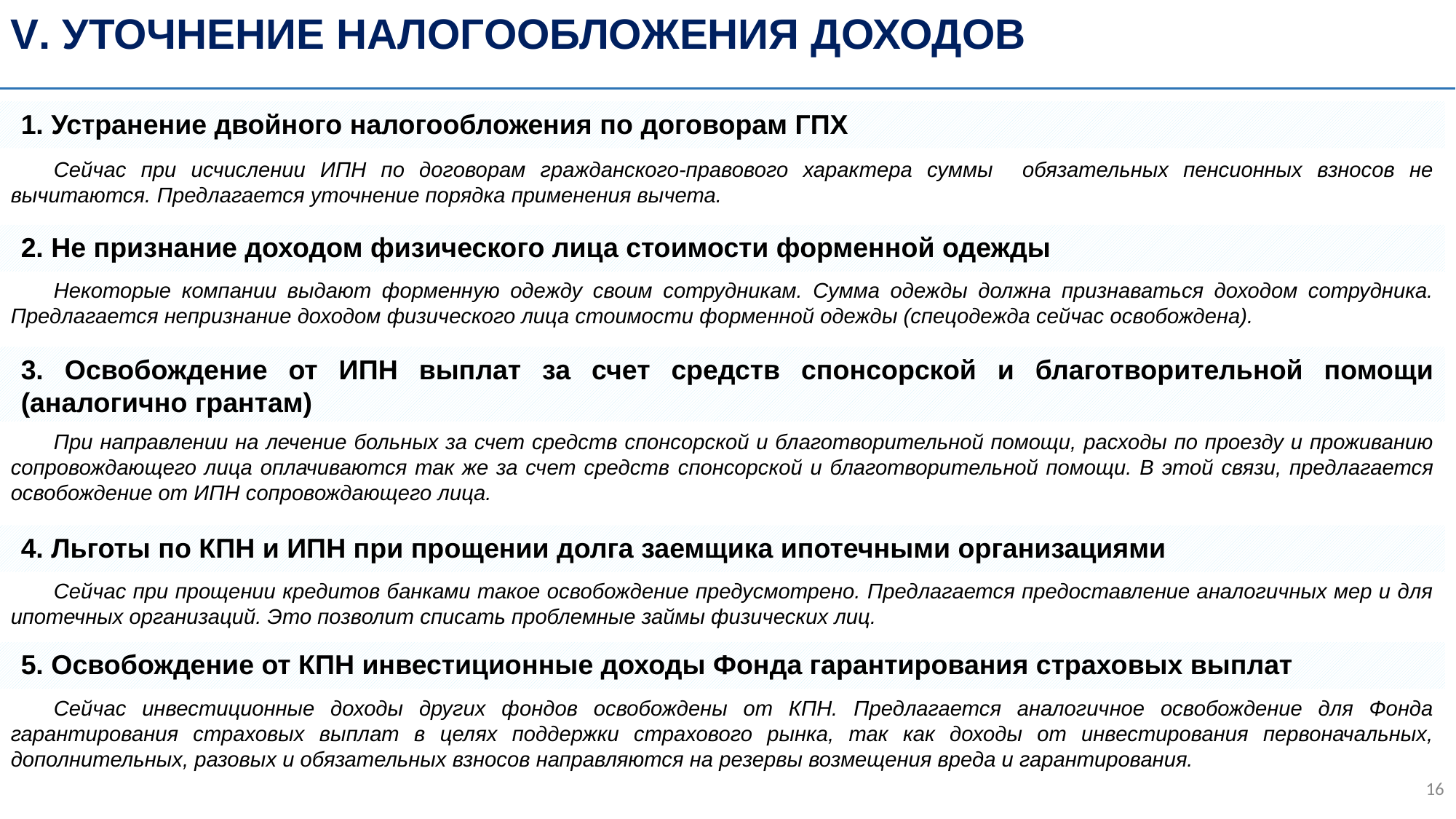

V. Уточнение налогообложения доходов

1. Устранение двойного налогообложения по договорам ГПХ

Сейчас при исчислении ИПН по договорам гражданского-правового характера суммы  обязательных пенсионных взносов не вычитаются. Предлагается уточнение порядка применения вычета.

2. Не признание доходом физического лица стоимости форменной одежды
Некоторые компании выдают форменную одежду своим сотрудникам. Сумма одежды должна признаваться доходом сотрудника. Предлагается непризнание доходом физического лица стоимости форменной одежды (спецодежда сейчас освобождена).

3. Освобождение от ИПН выплат за счет средств спонсорской и благотворительной помощи (аналогично грантам)
При направлении на лечение больных за счет средств спонсорской и благотворительной помощи, расходы по проезду и проживанию сопровождающего лица оплачиваются так же за счет средств спонсорской и благотворительной помощи. В этой связи, предлагается освобождение от ИПН сопровождающего лица.

4. Льготы по КПН и ИПН при прощении долга заемщика ипотечными организациями
Сейчас при прощении кредитов банками такое освобождение предусмотрено. Предлагается предоставление аналогичных мер и для ипотечных организаций. Это позволит списать проблемные займы физических лиц.

5. Освобождение от КПН инвестиционные доходы Фонда гарантирования страховых выплат
Сейчас инвестиционные доходы других фондов освобождены от КПН. Предлагается аналогичное освобождение для Фонда гарантирования страховых выплат в целях поддержки страхового рынка, так как доходы от инвестирования первоначальных, дополнительных, разовых и обязательных взносов направляются на резервы возмещения вреда и гарантирования.
16